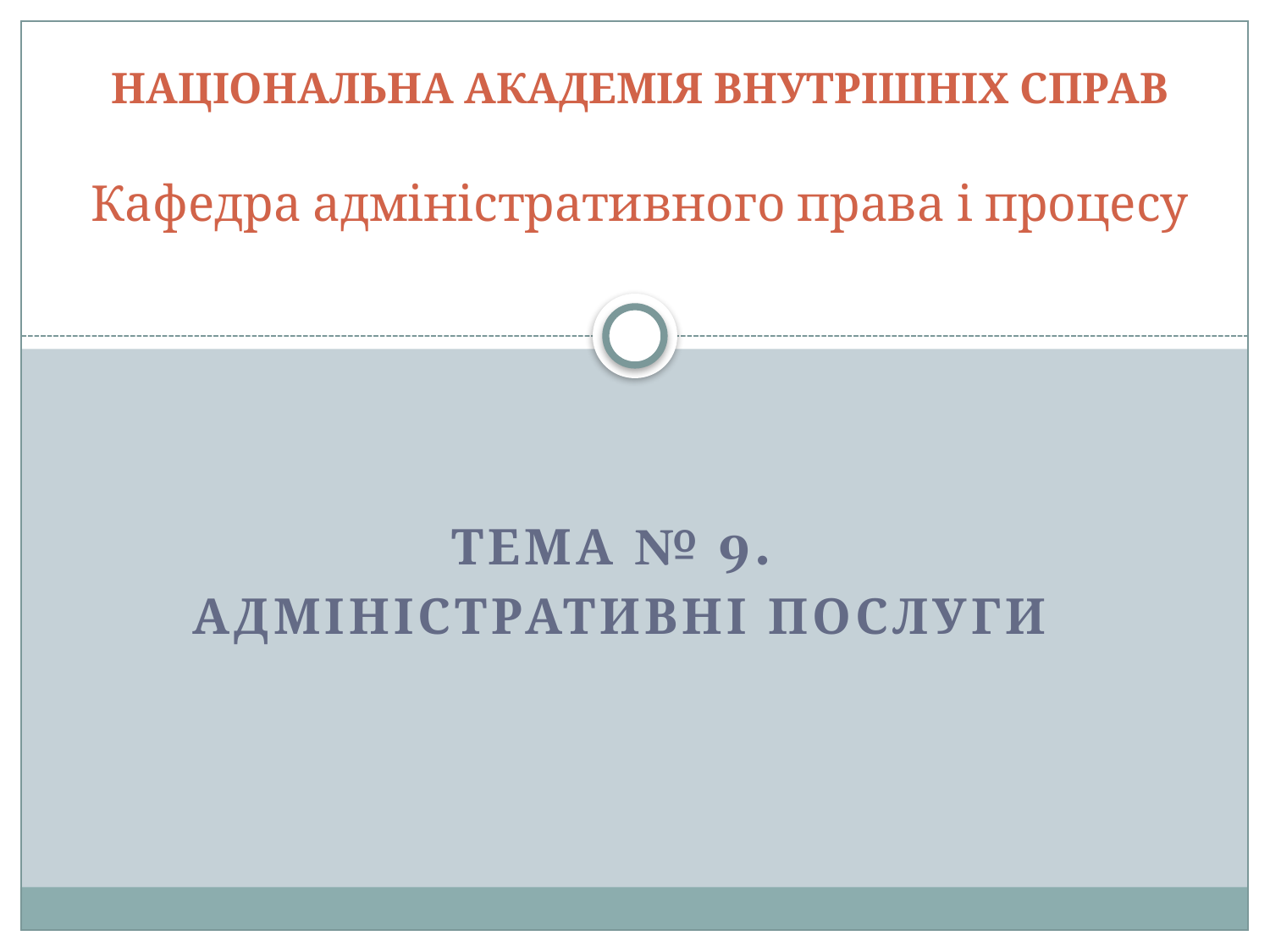

Національна академія внутрішніх справ
Кафедра адміністративного права і процесу

Тема № 9.
адміністративні послуги